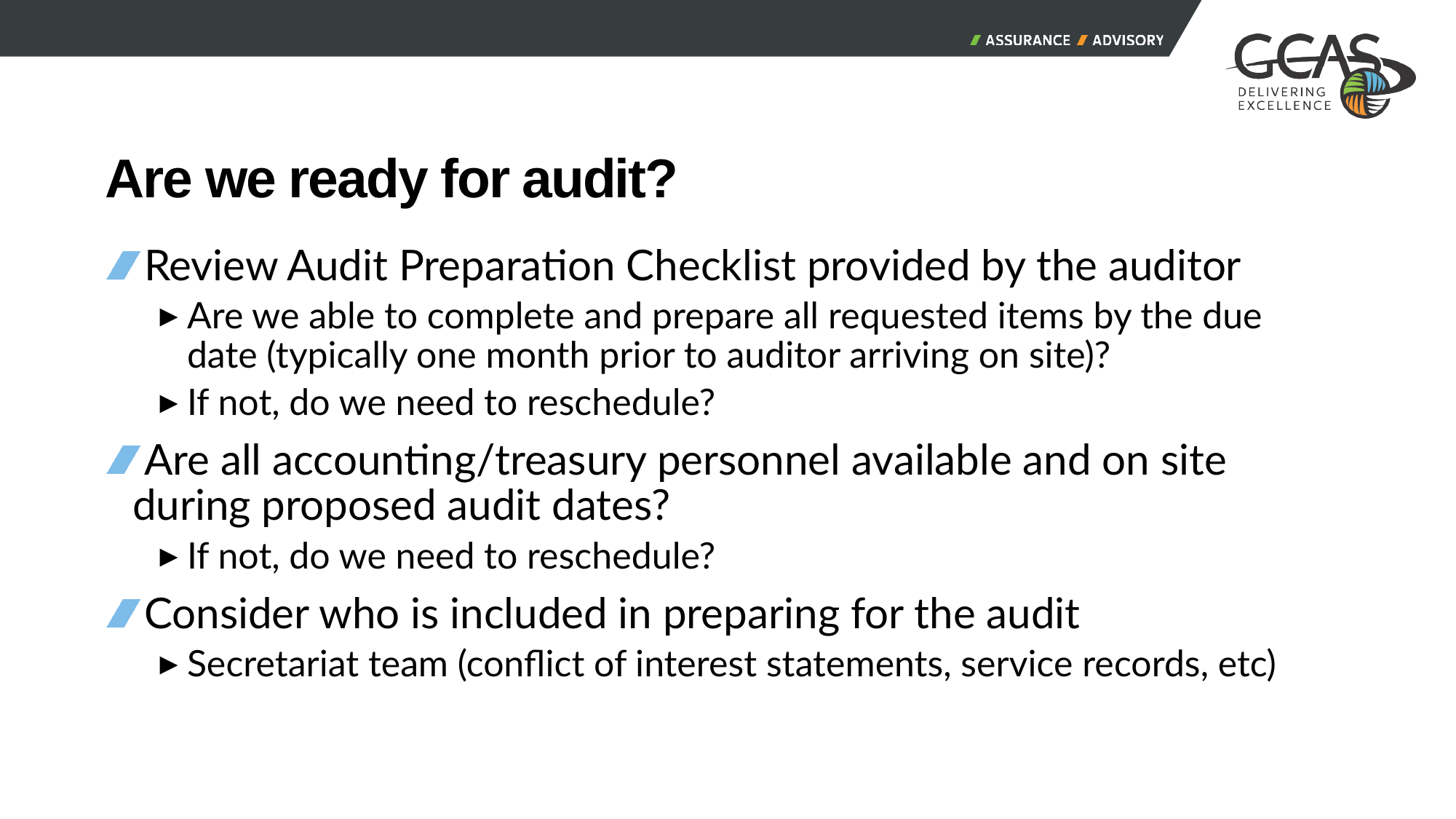

# Are we ready for audit?
Review Audit Preparation Checklist provided by the auditor
Are we able to complete and prepare all requested items by the due date (typically one month prior to auditor arriving on site)?
If not, do we need to reschedule?
Are all accounting/treasury personnel available and on site during proposed audit dates?
If not, do we need to reschedule?
Consider who is included in preparing for the audit
Secretariat team (conflict of interest statements, service records, etc)